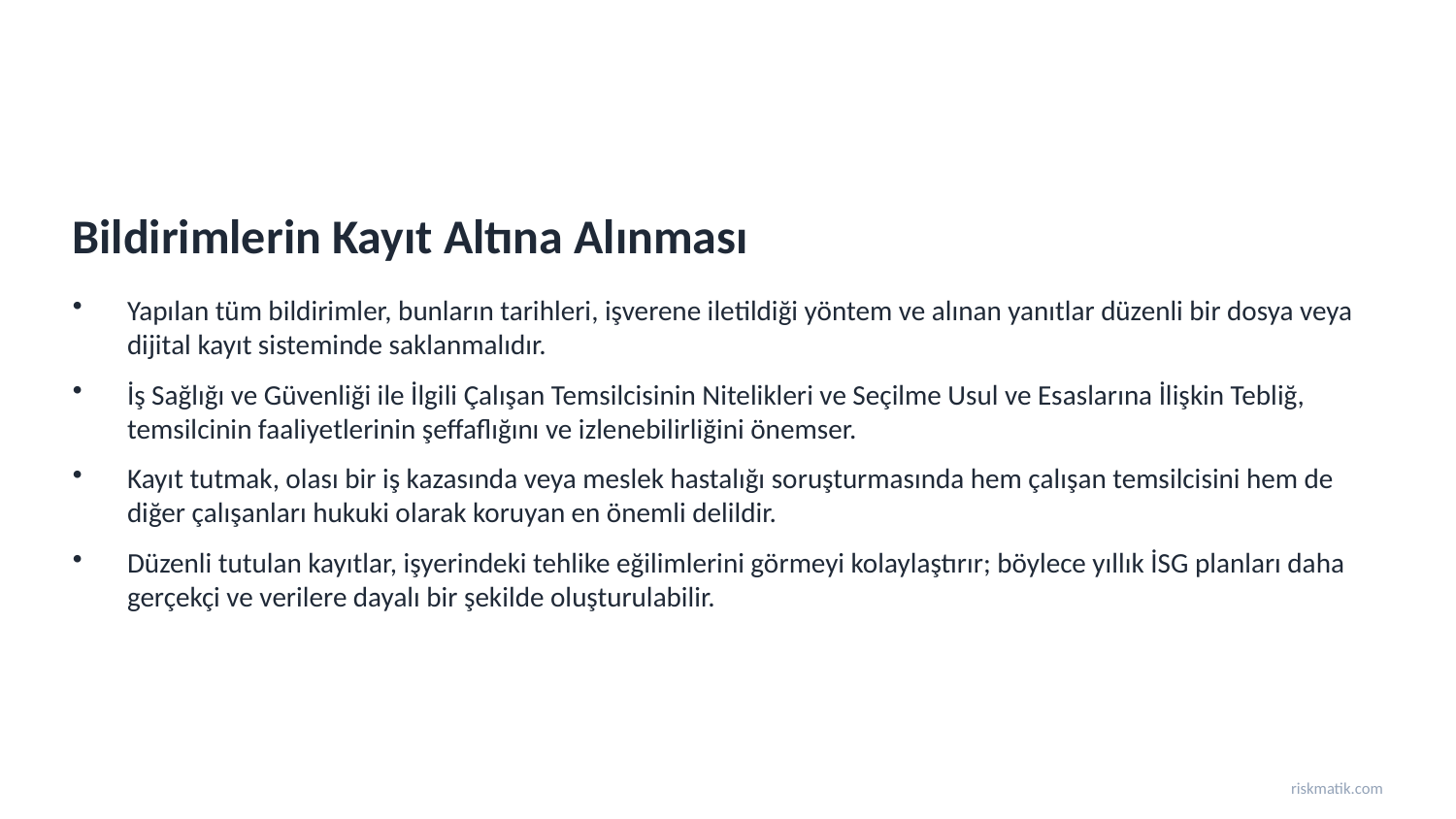

Bildirimlerin Kayıt Altına Alınması
Yapılan tüm bildirimler, bunların tarihleri, işverene iletildiği yöntem ve alınan yanıtlar düzenli bir dosya veya dijital kayıt sisteminde saklanmalıdır.
İş Sağlığı ve Güvenliği ile İlgili Çalışan Temsilcisinin Nitelikleri ve Seçilme Usul ve Esaslarına İlişkin Tebliğ, temsilcinin faaliyetlerinin şeffaflığını ve izlenebilirliğini önemser.
Kayıt tutmak, olası bir iş kazasında veya meslek hastalığı soruşturmasında hem çalışan temsilcisini hem de diğer çalışanları hukuki olarak koruyan en önemli delildir.
Düzenli tutulan kayıtlar, işyerindeki tehlike eğilimlerini görmeyi kolaylaştırır; böylece yıllık İSG planları daha gerçekçi ve verilere dayalı bir şekilde oluşturulabilir.
riskmatik.com